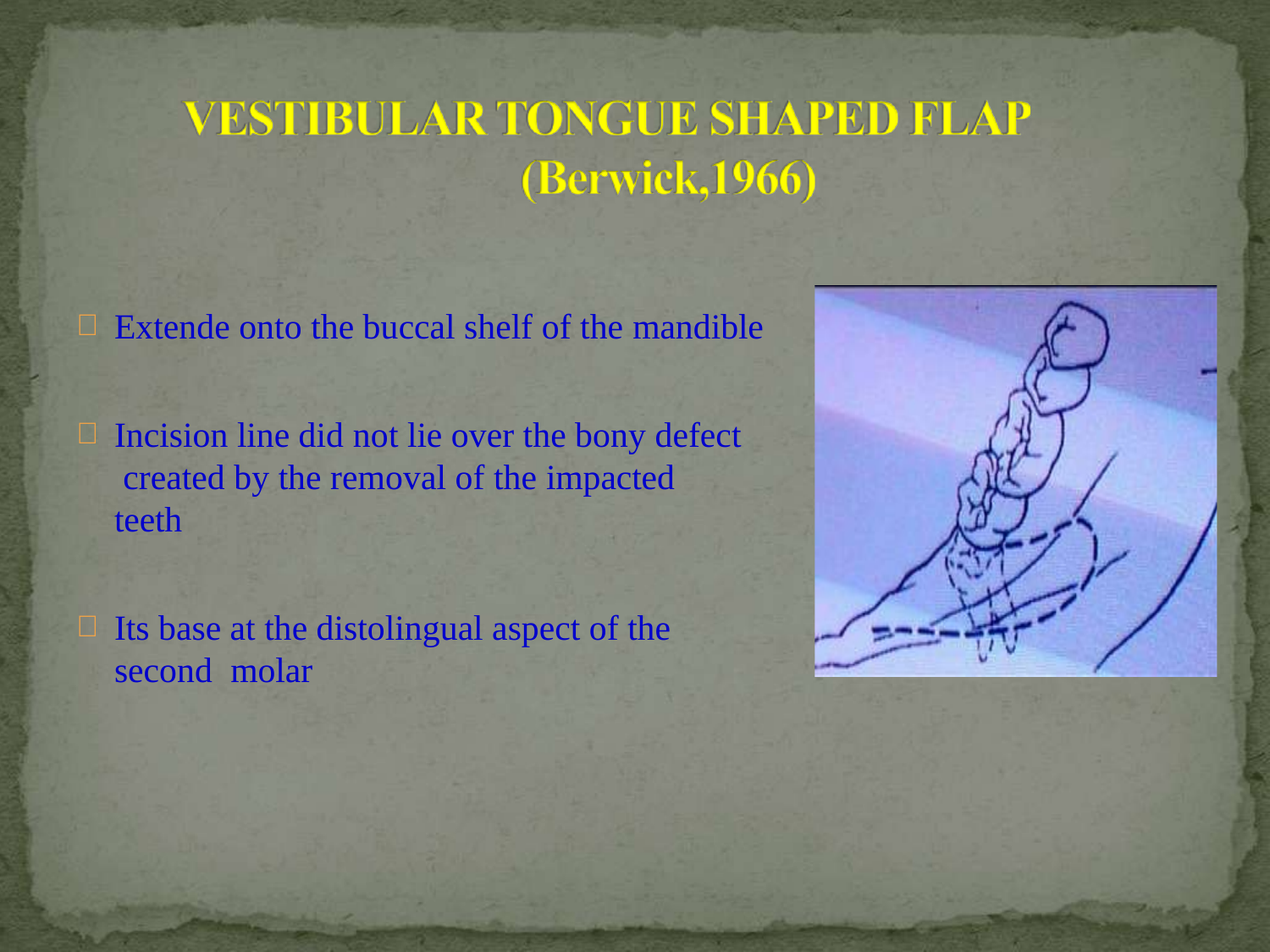

Extende onto the buccal shelf of the mandible

Incision line did not lie over the bony defect  created by the removal of the impacted teeth

Its base at the distolingual aspect of the second  molar